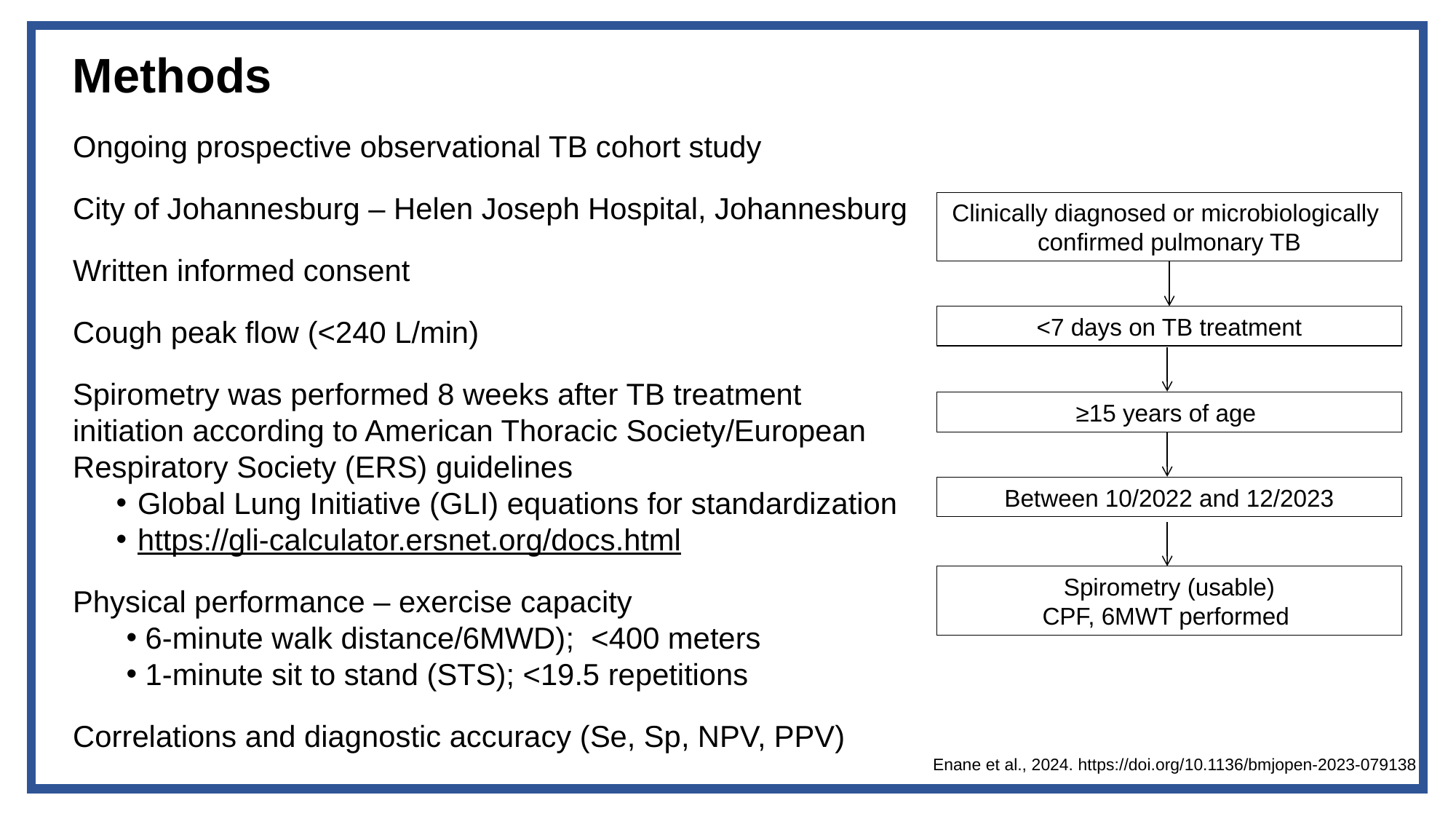

Methods
Ongoing prospective observational TB cohort study

City of Johannesburg – Helen Joseph Hospital, Johannesburg

Written informed consent

Cough peak flow (<240 L/min)

Spirometry was performed 8 weeks after TB treatment initiation according to American Thoracic Society/European Respiratory Society (ERS) guidelines
Global Lung Initiative (GLI) equations for standardization
https://gli-calculator.ersnet.org/docs.html

Physical performance – exercise capacity
 6-minute walk distance/6MWD);  <400 meters
 1-minute sit to stand (STS); <19.5 repetitions

Correlations and diagnostic accuracy (Se, Sp, NPV, PPV)
Clinically diagnosed or microbiologically
confirmed pulmonary TB
<7 days on TB treatment
≥15 years of age
Between 10/2022 and 12/2023
Spirometry (usable)
CPF, 6MWT performed
Enane et al., 2024. https://doi.org/10.1136/bmjopen-2023-079138